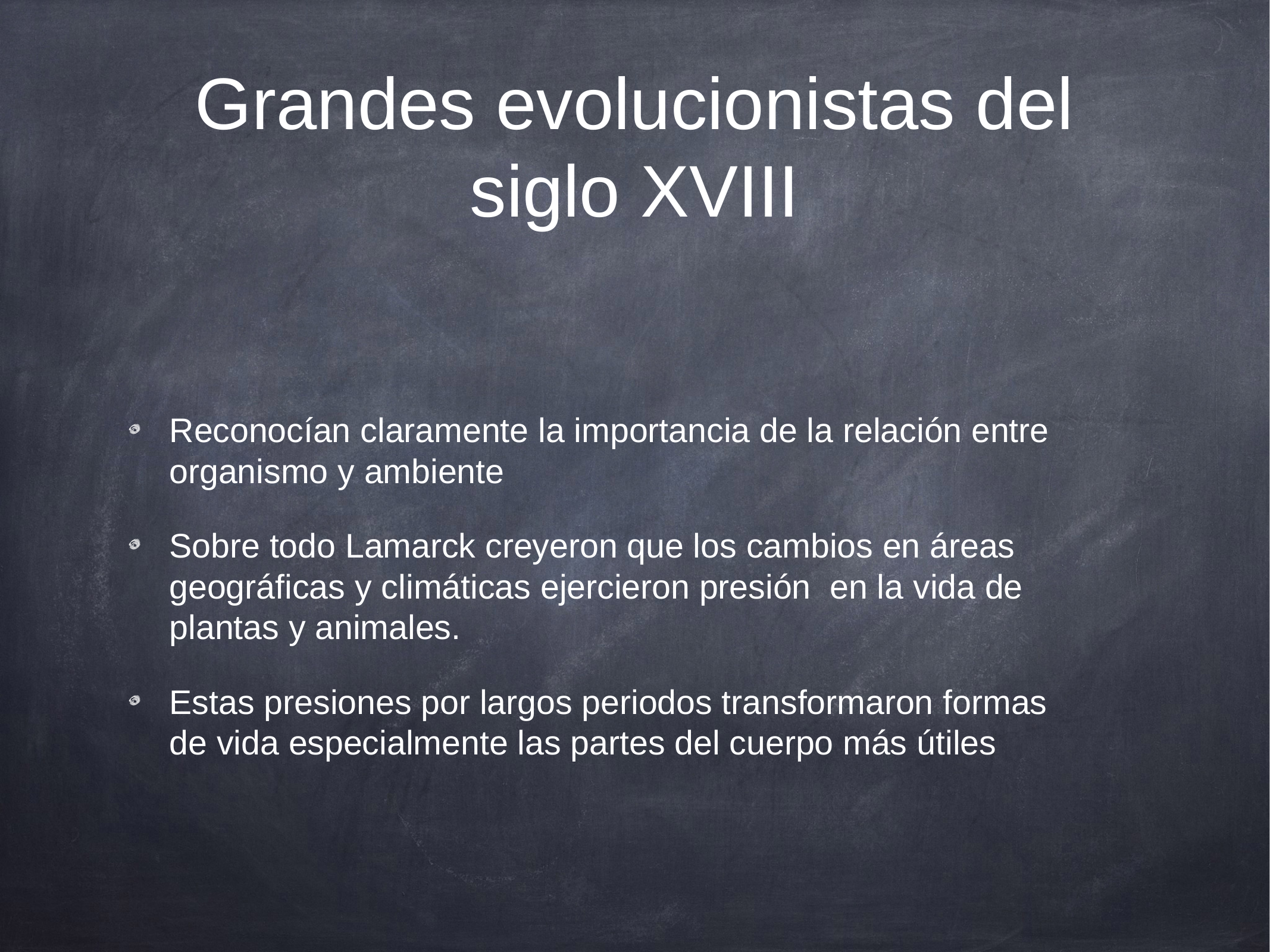

# Grandes evolucionistas del siglo XVIII
Reconocían claramente la importancia de la relación entre organismo y ambiente
Sobre todo Lamarck creyeron que los cambios en áreas geográficas y climáticas ejercieron presión  en la vida de plantas y animales.
Estas presiones por largos periodos transformaron formas de vida especialmente las partes del cuerpo más útiles